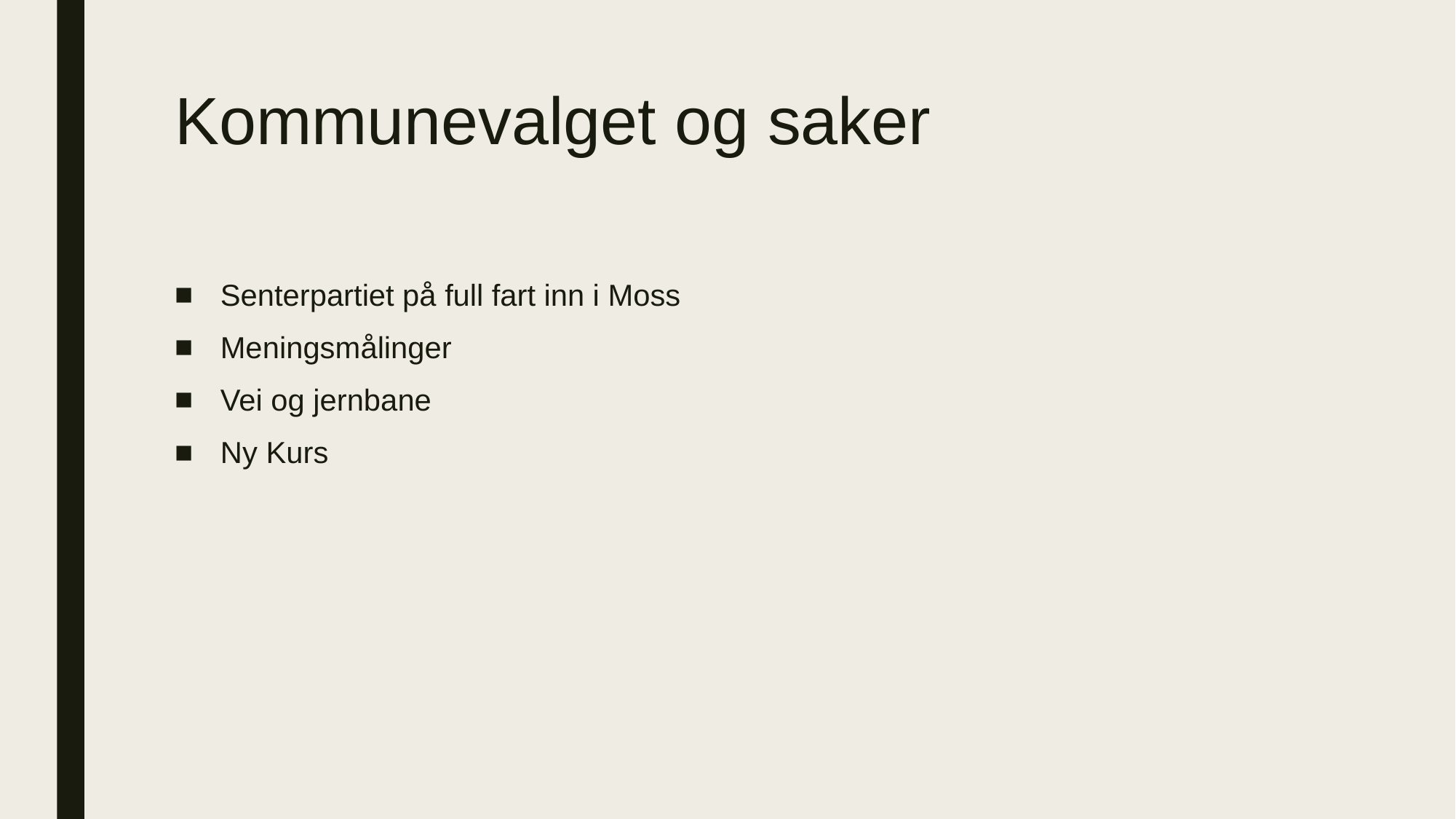

# Kommunevalget og saker
Senterpartiet på full fart inn i Moss
Meningsmålinger
Vei og jernbane
Ny Kurs